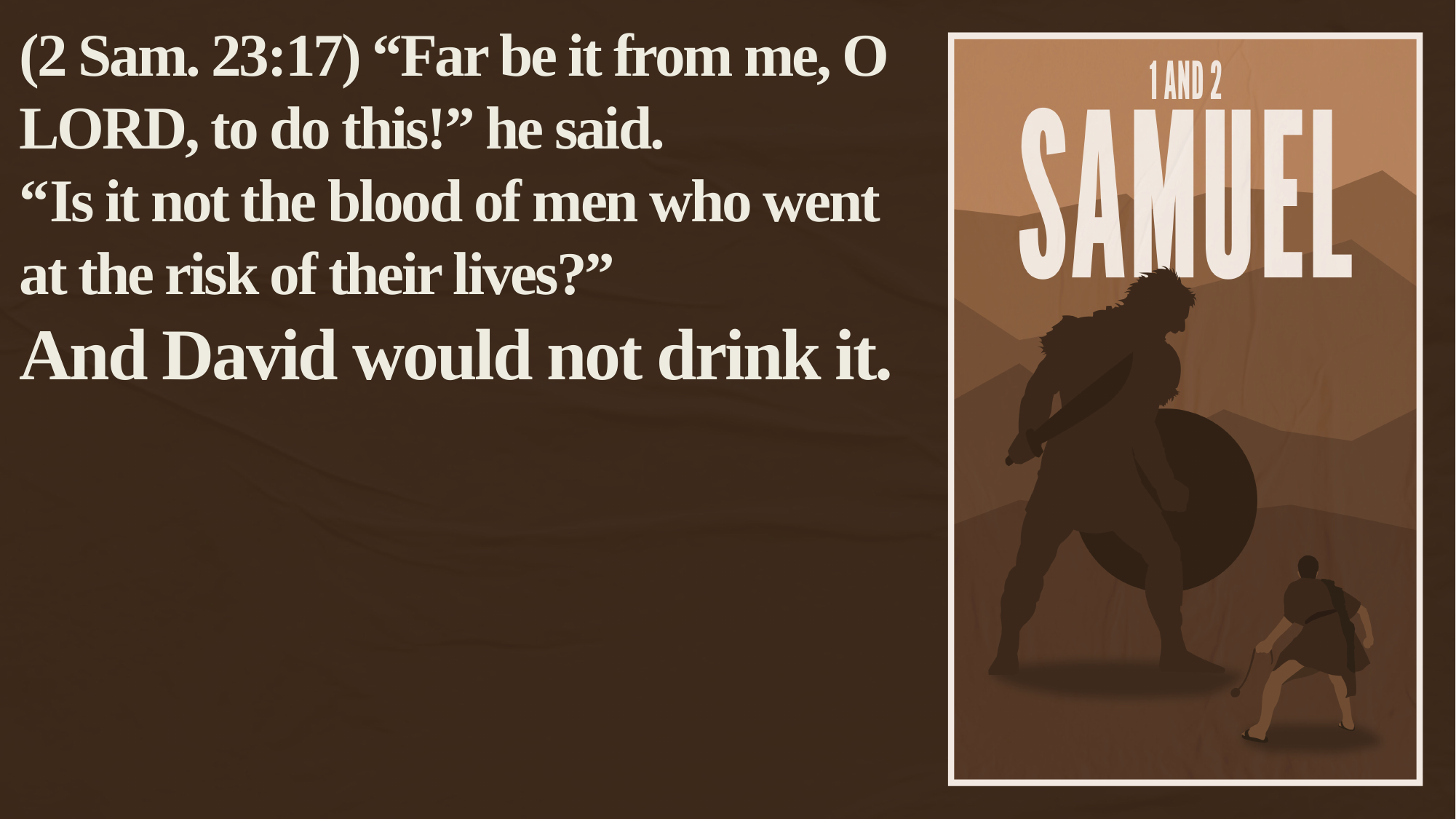

(2 Sam. 23:17) “Far be it from me, O LORD, to do this!” he said.
“Is it not the blood of men who went at the risk of their lives?”
And David would not drink it.